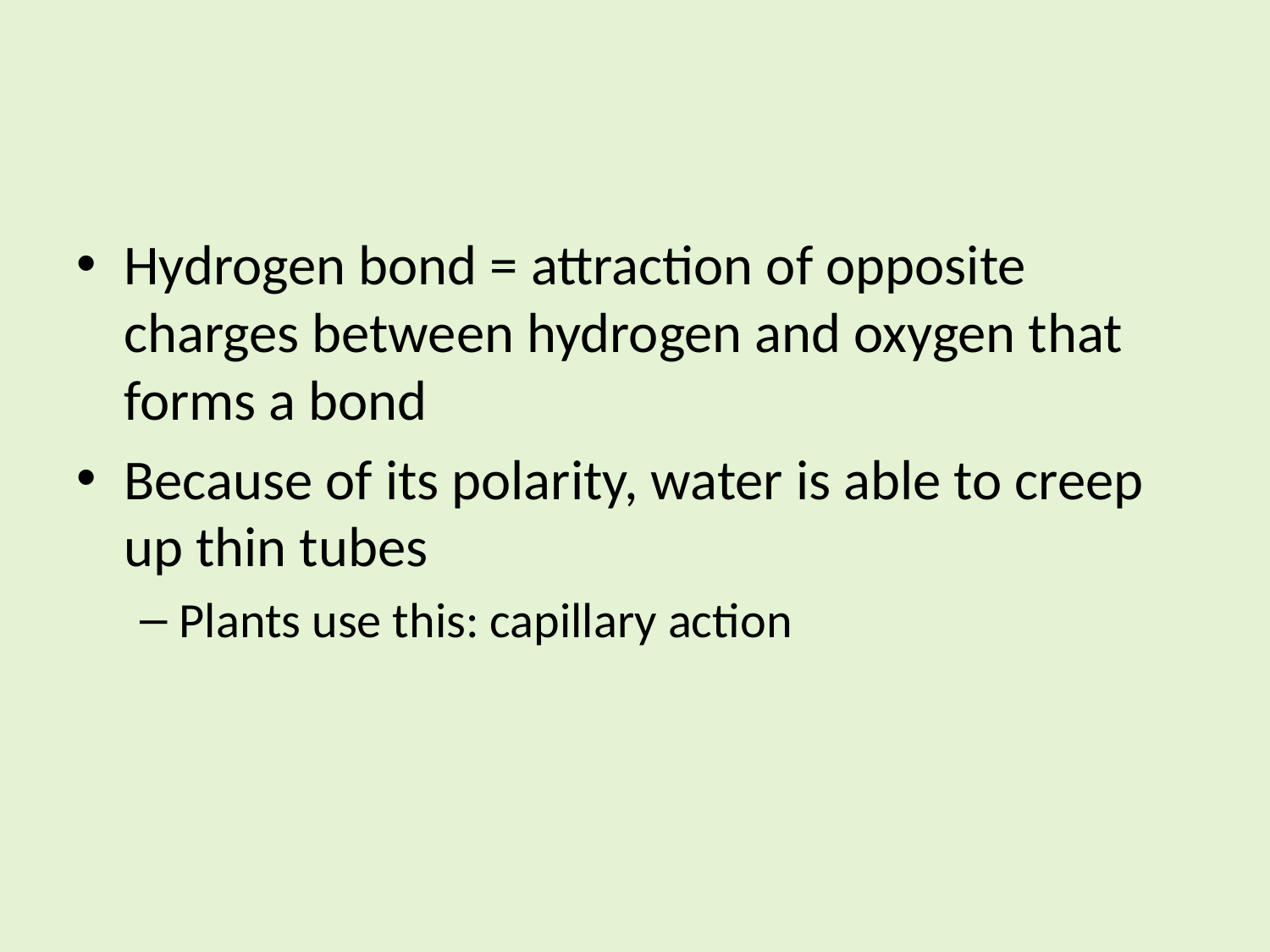

#
Hydrogen bond = attraction of opposite charges between hydrogen and oxygen that forms a bond
Because of its polarity, water is able to creep up thin tubes
Plants use this: capillary action